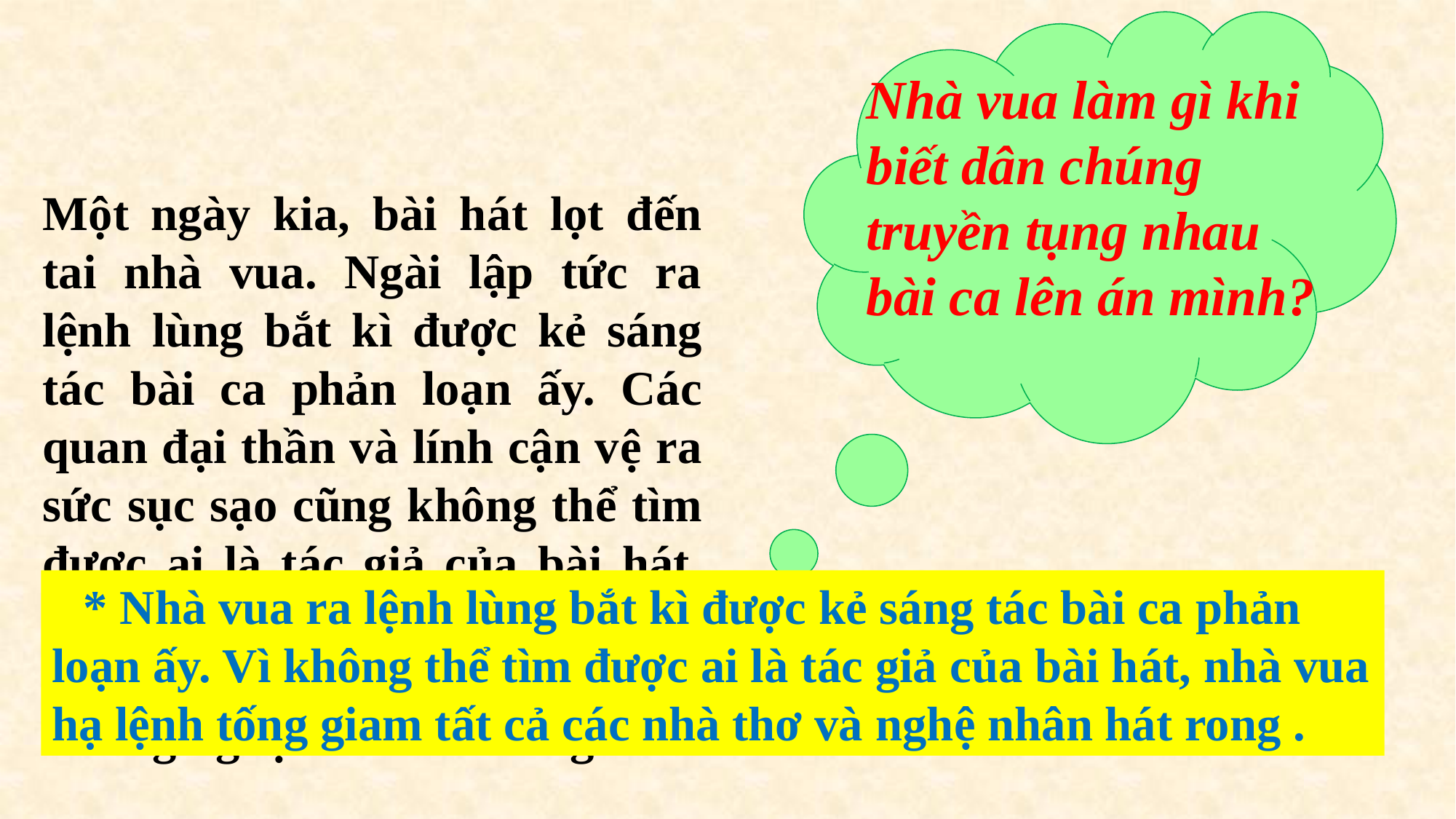

Nhà vua làm gì khi biết dân chúng truyền tụng nhau bài ca lên án mình?
Một ngày kia, bài hát lọt đến tai nhà vua. Ngài lập tức ra lệnh lùng bắt kì được kẻ sáng tác bài ca phản loạn ấy. Các quan đại thần và lính cận vệ ra sức sục sạo cũng không thể tìm được ai là tác giả của bài hát. Vì vậy, nhà vua hạ lệnh tống giam tất cả các nhà thơ và những nghệ nhân hát rong.
   * Nhà vua ra lệnh lùng bắt kì được kẻ sáng tác bài ca phản loạn ấy. Vì không thể tìm được ai là tác giả của bài hát, nhà vua hạ lệnh tống giam tất cả các nhà thơ và nghệ nhân hát rong .